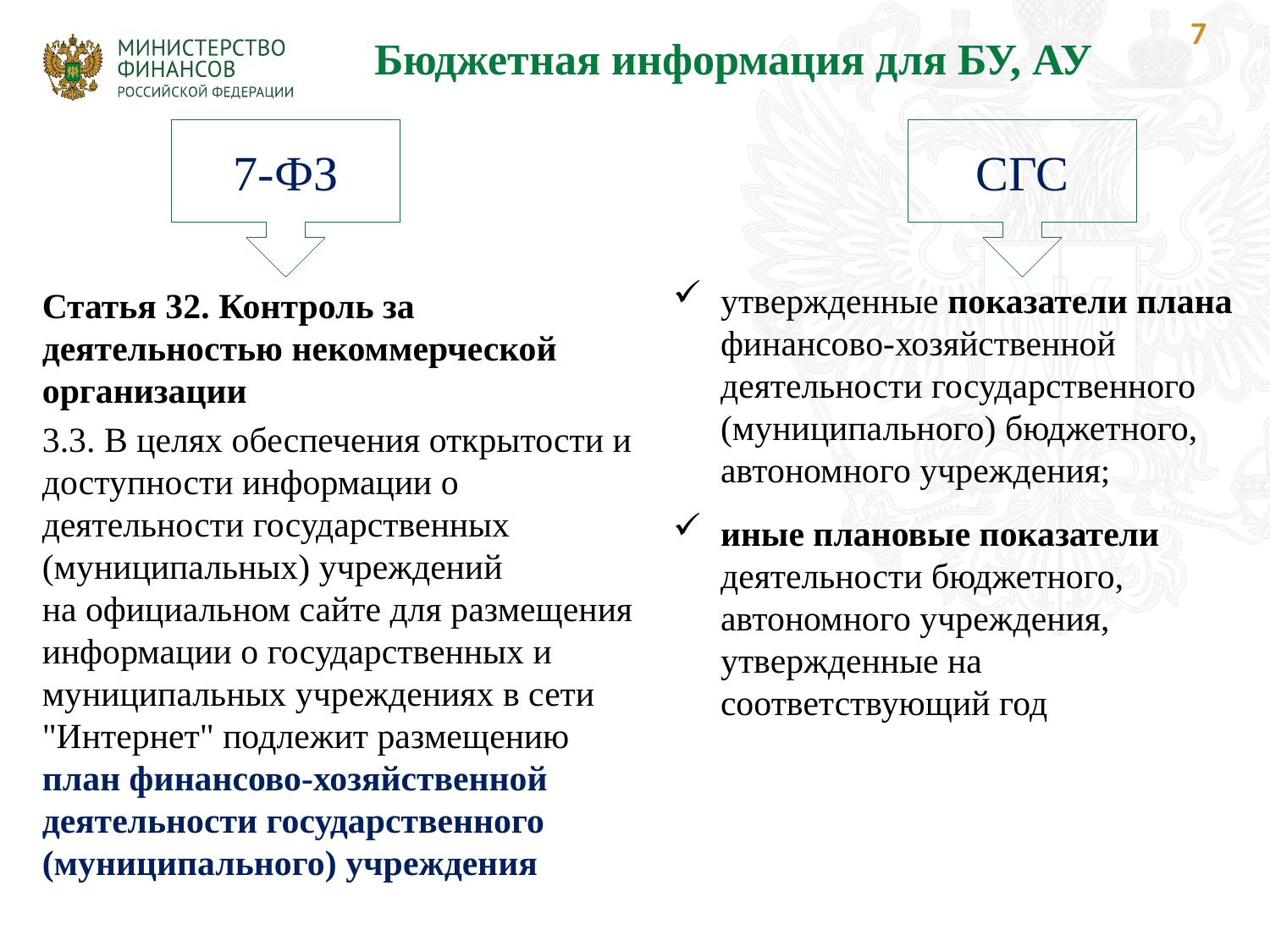

7
Бюджетная информация для БУ, АУ
7-ФЗ
СГС
утвержденные показатели плана финансово-хозяйственной деятельности государственного (муниципального) бюджетного, автономного учреждения;
иные плановые показатели деятельности бюджетного, автономного учреждения, утвержденные на соответствующий год
Статья 32. Контроль за деятельностью некоммерческой организации
3.3. В целях обеспечения открытости и доступности информации о деятельности государственных (муниципальных) учреждений на официальном сайте для размещения информации о государственных и муниципальных учреждениях в сети "Интернет" подлежит размещению план финансово-хозяйственной деятельности государственного (муниципального) учреждения